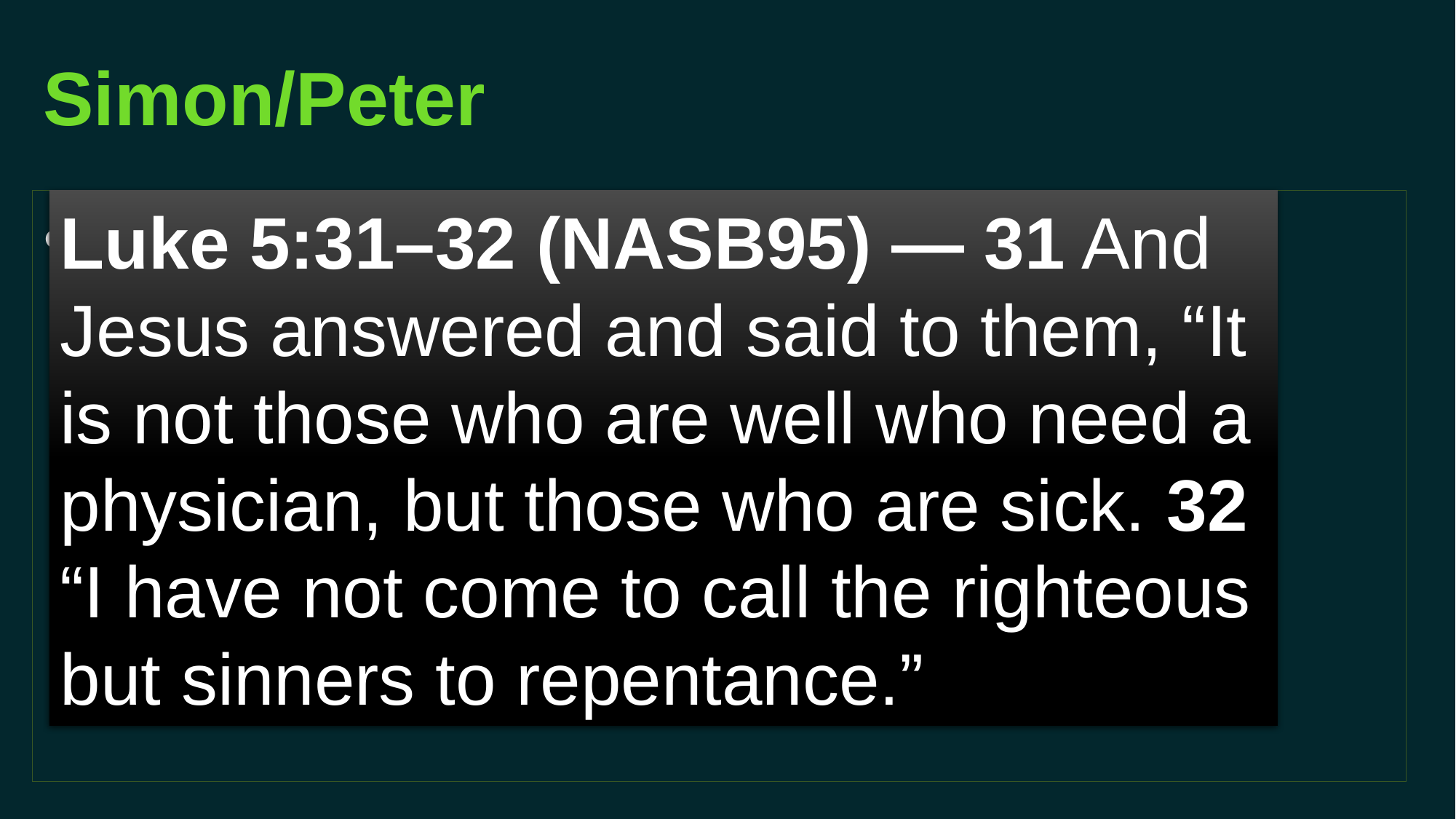

# Simon/Peter
A real understanding of his personal flaws

Luke 5:31–32 (NASB95) — 31 And Jesus answered and said to them, “It is not those who are well who need a physician, but those who are sick. 32 “I have not come to call the righteous but sinners to repentance.”